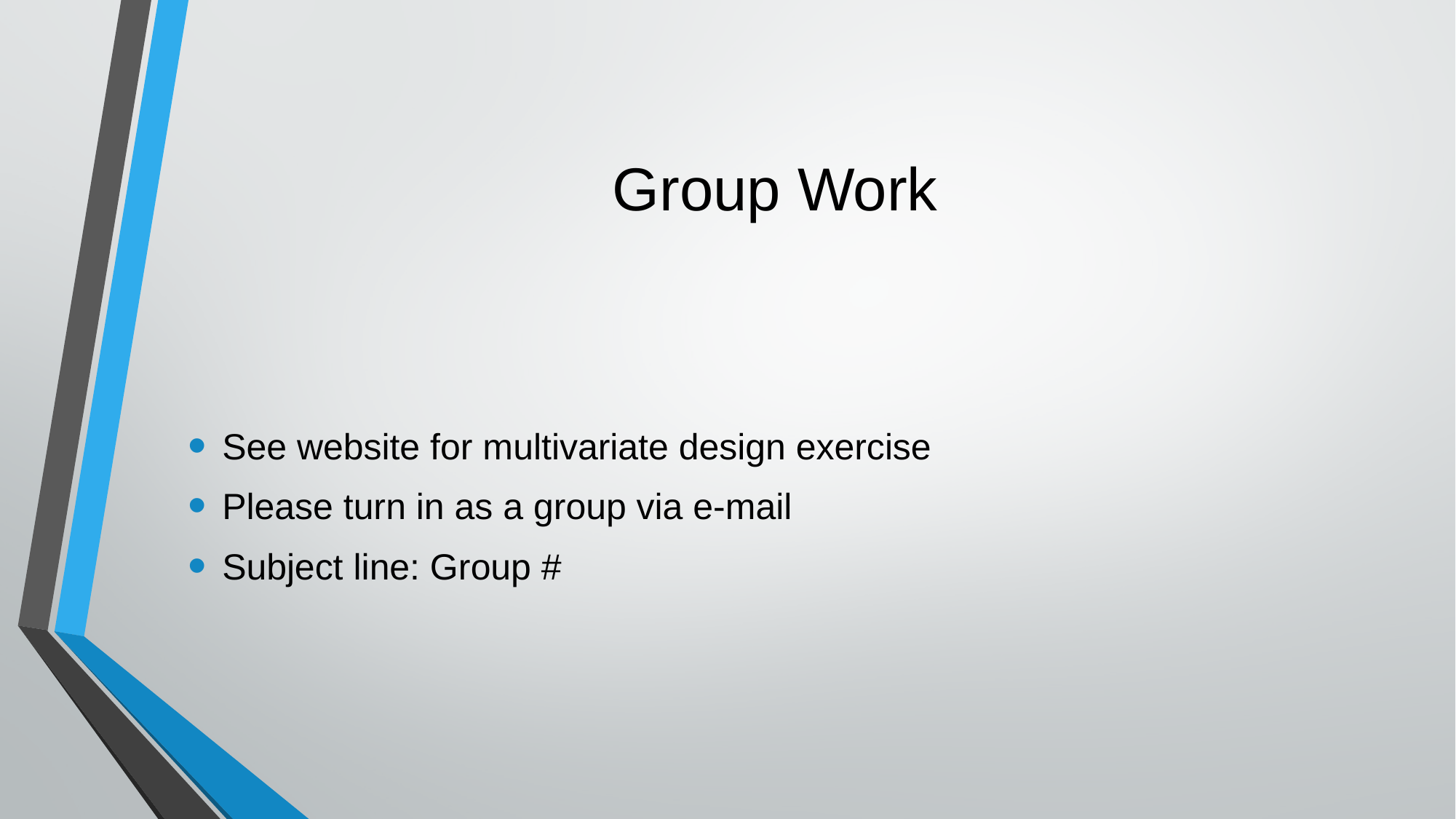

# Group Work
See website for multivariate design exercise
Please turn in as a group via e-mail
Subject line: Group #